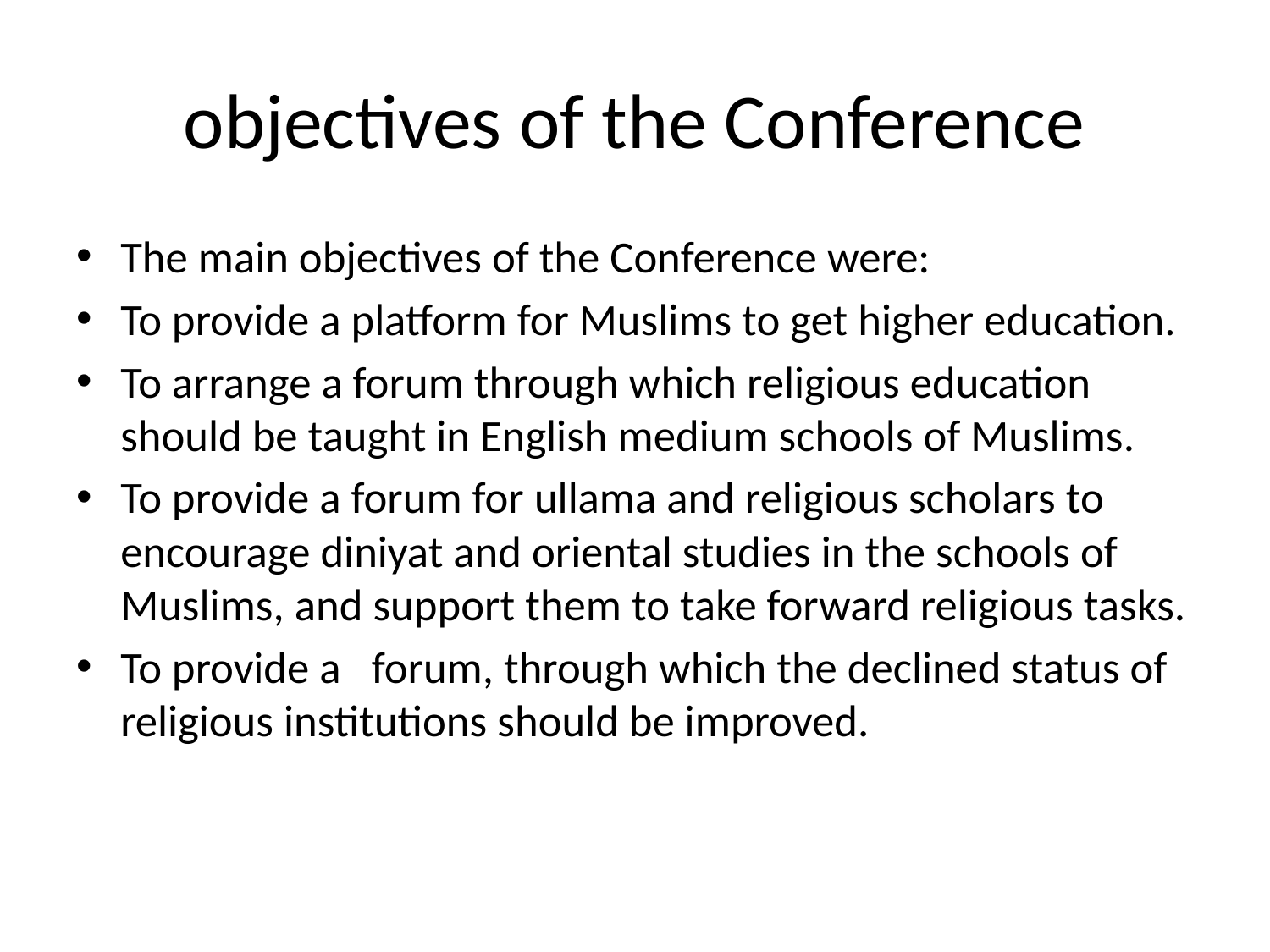

# objectives of the Conference
The main objectives of the Conference were:
To provide a platform for Muslims to get higher education.
To arrange a forum through which religious education should be taught in English medium schools of Muslims.
To provide a forum for ullama and religious scholars to encourage diniyat and oriental studies in the schools of Muslims, and support them to take forward religious tasks.
To provide a   forum, through which the declined status of religious institutions should be improved.